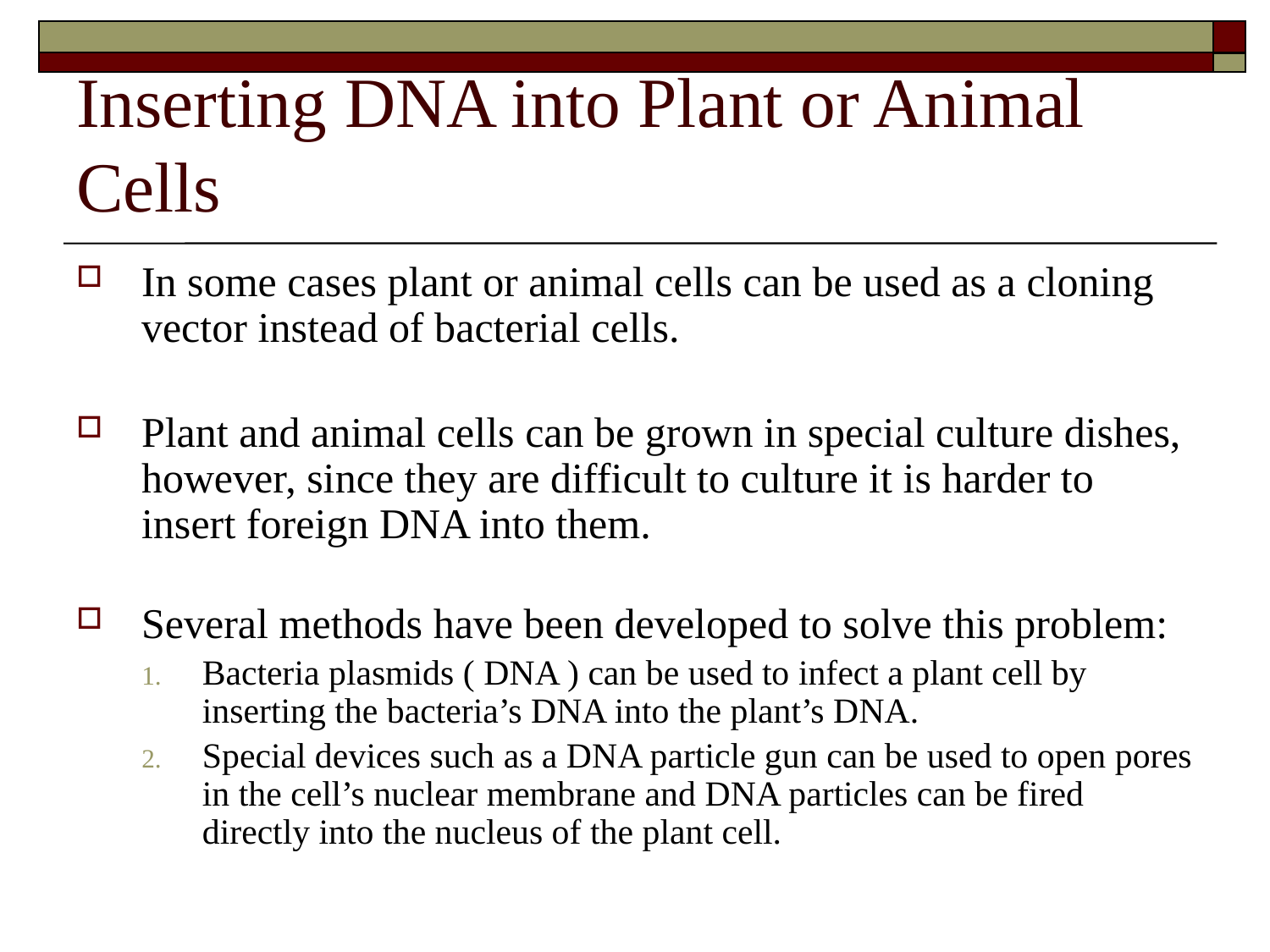

# Inserting DNA into Plant or Animal Cells
In some cases plant or animal cells can be used as a cloning vector instead of bacterial cells.
Plant and animal cells can be grown in special culture dishes, however, since they are difficult to culture it is harder to insert foreign DNA into them.
Several methods have been developed to solve this problem:
Bacteria plasmids ( DNA ) can be used to infect a plant cell by inserting the bacteria’s DNA into the plant’s DNA.
Special devices such as a DNA particle gun can be used to open pores in the cell’s nuclear membrane and DNA particles can be fired directly into the nucleus of the plant cell.